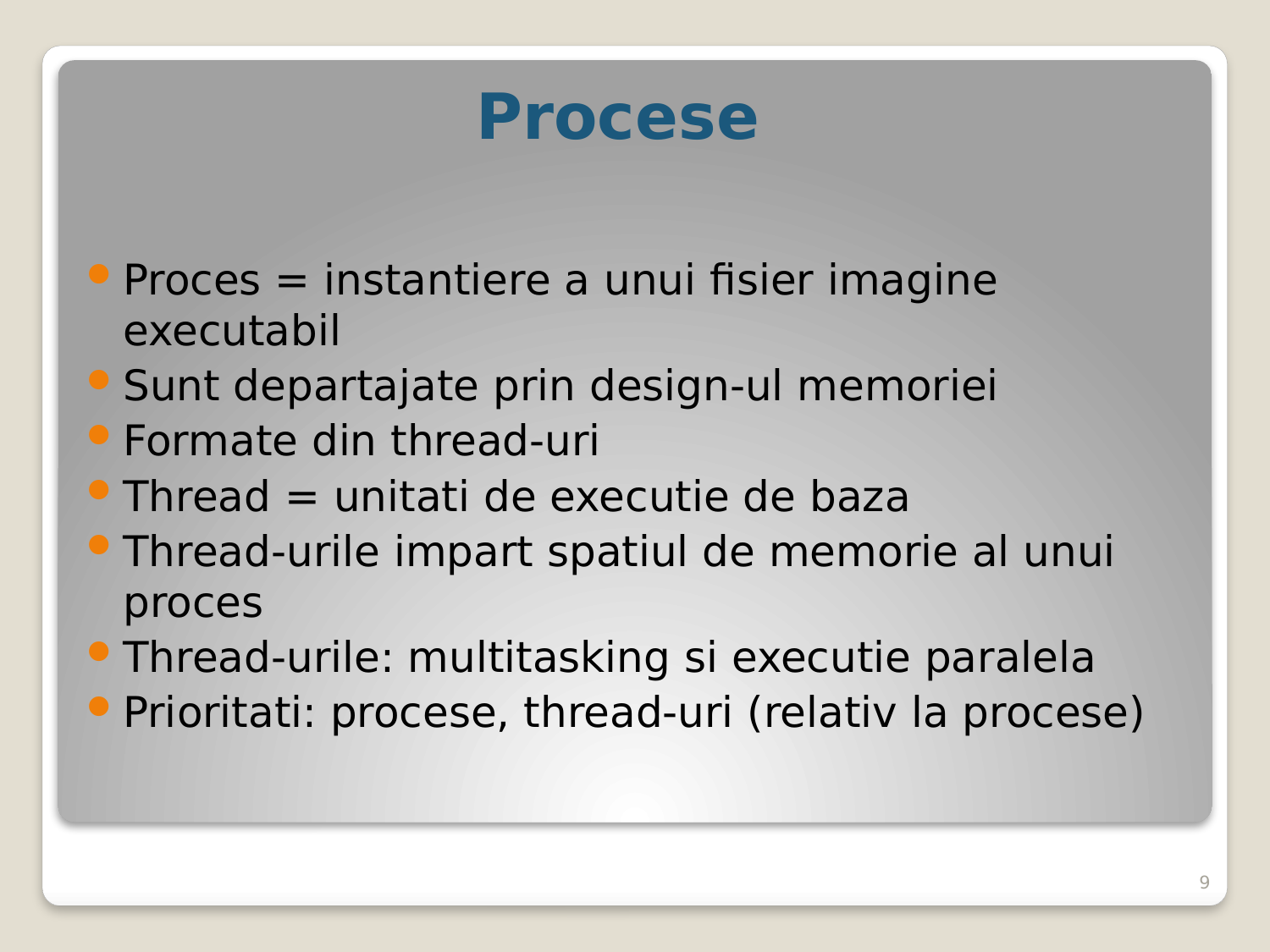

# Procese

Proces = instantiere a unui fisier imagine executabil
Sunt departajate prin design-ul memoriei
Formate din thread-uri
Thread = unitati de executie de baza
Thread-urile impart spatiul de memorie al unui proces
Thread-urile: multitasking si executie paralela
Prioritati: procese, thread-uri (relativ la procese)
9